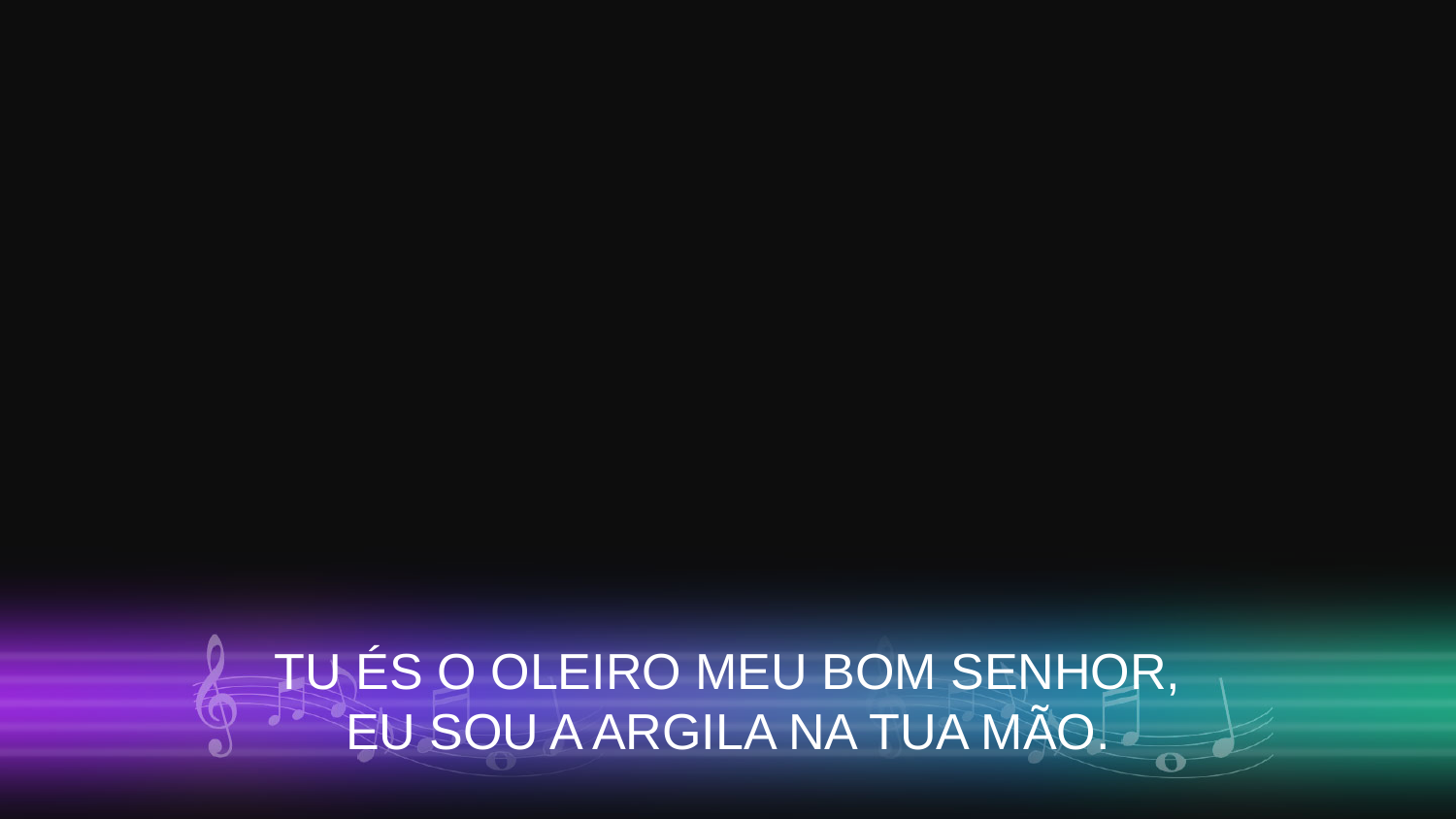

TU ÉS O OLEIRO MEU BOM SENHOR,
EU SOU A ARGILA NA TUA MÃO.